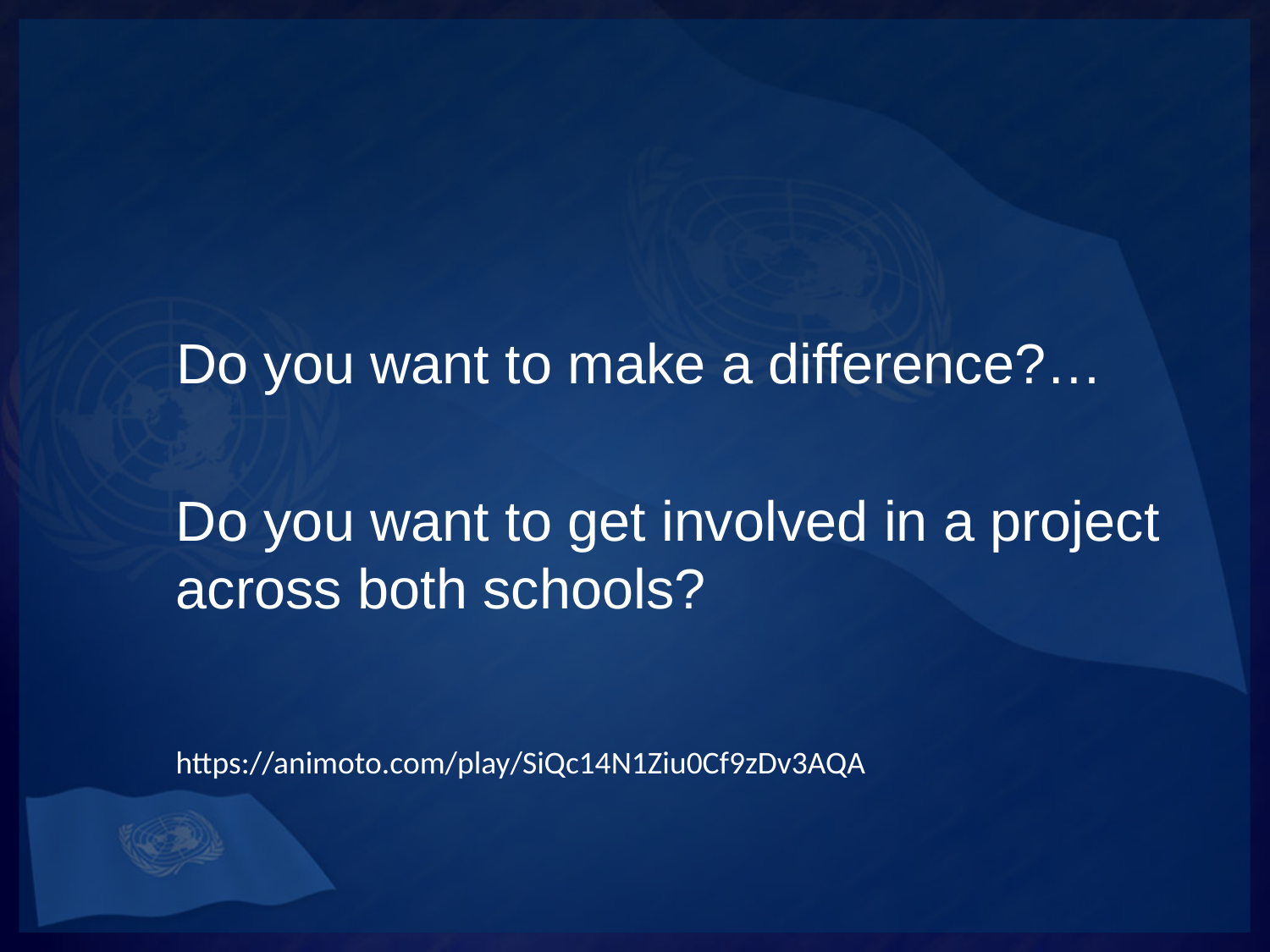

# Do you want to make a difference?…
Do you want to get involved in a project across both schools?
https://animoto.com/play/SiQc14N1Ziu0Cf9zDv3AQA